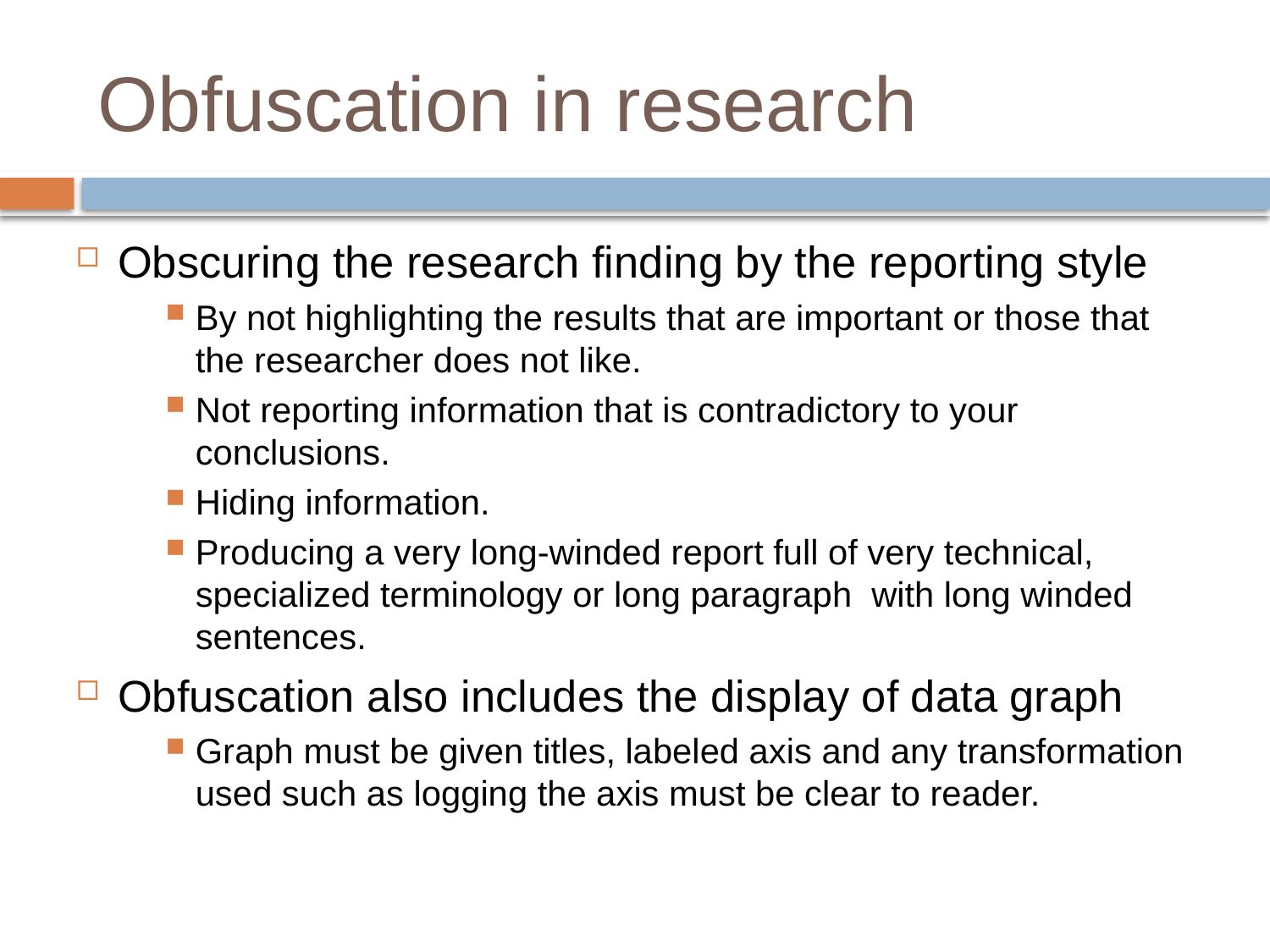

# Obfuscation in research
Obscuring the research finding by the reporting style
By not highlighting the results that are important or those that the researcher does not like.
Not reporting information that is contradictory to your conclusions.
Hiding information.
Producing a very long-winded report full of very technical, specialized terminology or long paragraph  with long winded sentences.
Obfuscation also includes the display of data graph
Graph must be given titles, labeled axis and any transformation used such as logging the axis must be clear to reader.